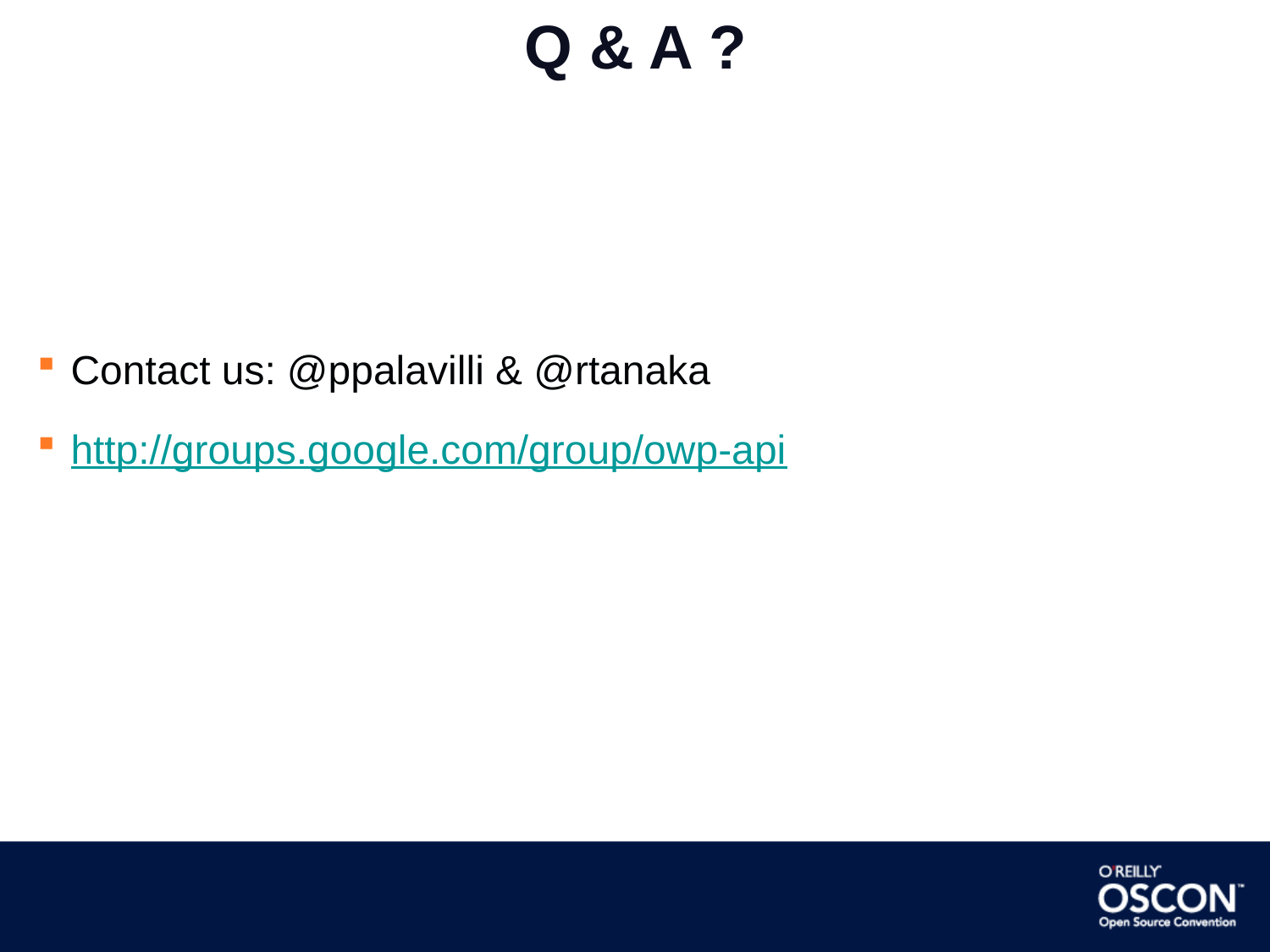

# Q & A ?

Contact us: @ppalavilli & @rtanaka
http://groups.google.com/group/owp-api